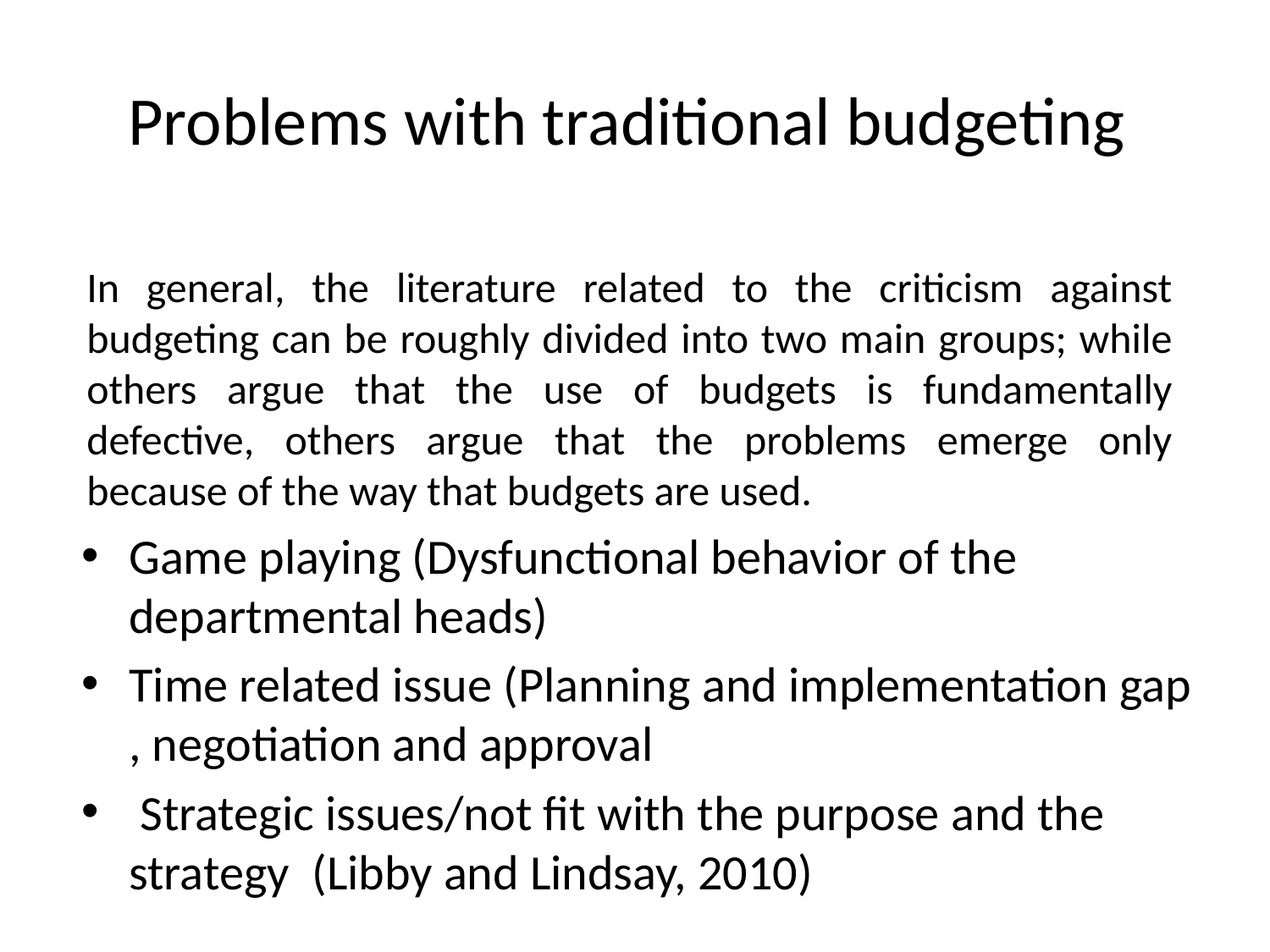

# Problems with traditional budgeting
In general, the literature related to the criticism against budgeting can be roughly divided into two main groups; while others argue that the use of budgets is fundamentally defective, others argue that the problems emerge only because of the way that budgets are used.
Game playing (Dysfunctional behavior of the departmental heads)
Time related issue (Planning and implementation gap , negotiation and approval
 Strategic issues/not fit with the purpose and the strategy  (Libby and Lindsay, 2010)